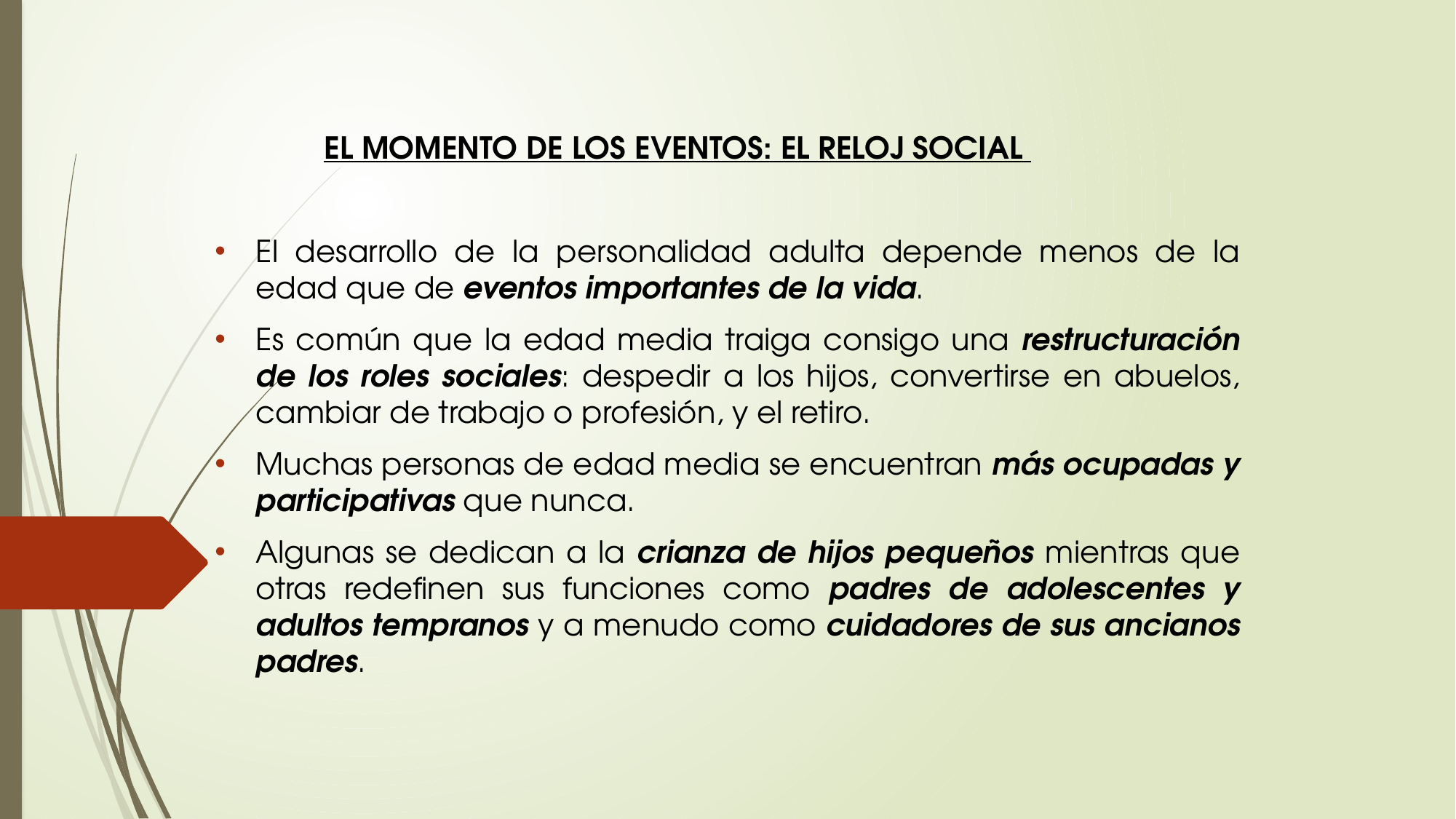

EL MOMENTO DE LOS EVENTOS: EL RELOJ SOCIAL

El desarrollo de la personalidad adulta depende menos de la edad que de eventos importantes de la vida.
Es común que la edad media traiga consigo una restructuración de los roles sociales: despedir a los hijos, convertirse en abuelos, cambiar de trabajo o profesión, y el retiro.
Muchas personas de edad media se encuentran más ocupadas y participativas que nunca.
Algunas se dedican a la crianza de hijos pequeños mientras que otras redefinen sus funciones como padres de adolescentes y adultos tempranos y a menudo como cuidadores de sus ancianos padres.